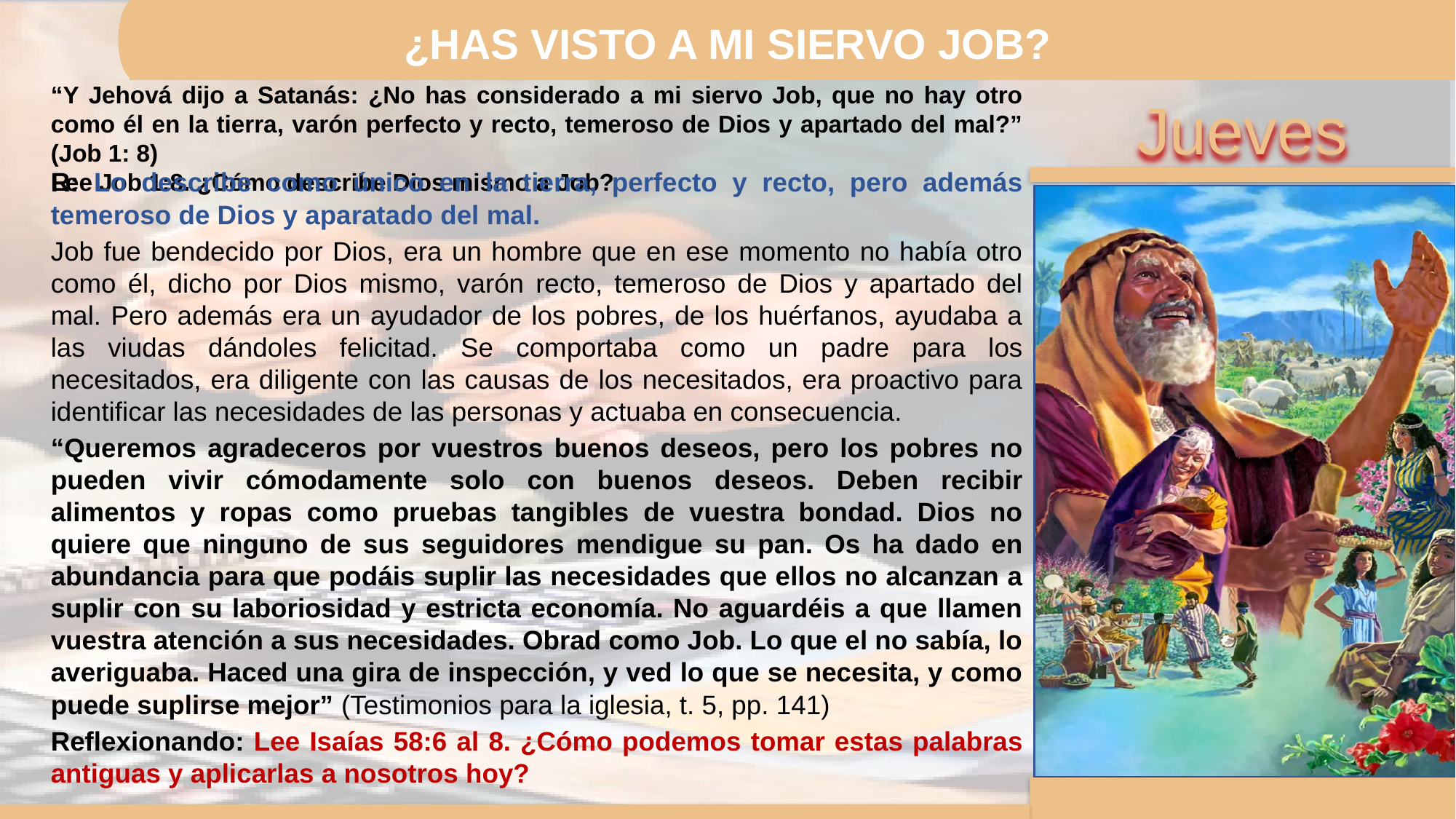

¿HAS VISTO A MI SIERVO JOB?
“Y Jehová dijo a Satanás: ¿No has considerado a mi siervo Job, que no hay otro como él en la tierra, varón perfecto y recto, temeroso de Dios y apartado del mal?” (Job 1: 8)
Lee Job 1:8. ¿Cómo describe Dios mismo a Job?
R: Lo describe como único en la tierra, perfecto y recto, pero además temeroso de Dios y aparatado del mal.
Job fue bendecido por Dios, era un hombre que en ese momento no había otro como él, dicho por Dios mismo, varón recto, temeroso de Dios y apartado del mal. Pero además era un ayudador de los pobres, de los huérfanos, ayudaba a las viudas dándoles felicitad. Se comportaba como un padre para los necesitados, era diligente con las causas de los necesitados, era proactivo para identificar las necesidades de las personas y actuaba en consecuencia.
“Queremos agradeceros por vuestros buenos deseos, pero los pobres no pueden vivir cómodamente solo con buenos deseos. Deben recibir alimentos y ropas como pruebas tangibles de vuestra bondad. Dios no quiere que ninguno de sus seguidores mendigue su pan. Os ha dado en abundancia para que podáis suplir las necesidades que ellos no alcanzan a suplir con su laboriosidad y estricta economía. No aguardéis a que llamen vuestra atención a sus necesidades. Obrad como Job. Lo que el no sabía, lo averiguaba. Haced una gira de inspección, y ved lo que se necesita, y como puede suplirse mejor” (Testimonios para la iglesia, t. 5, pp. 141)
Reflexionando: Lee Isaías 58:6 al 8. ¿Cómo podemos tomar estas palabras antiguas y aplicarlas a nosotros hoy?